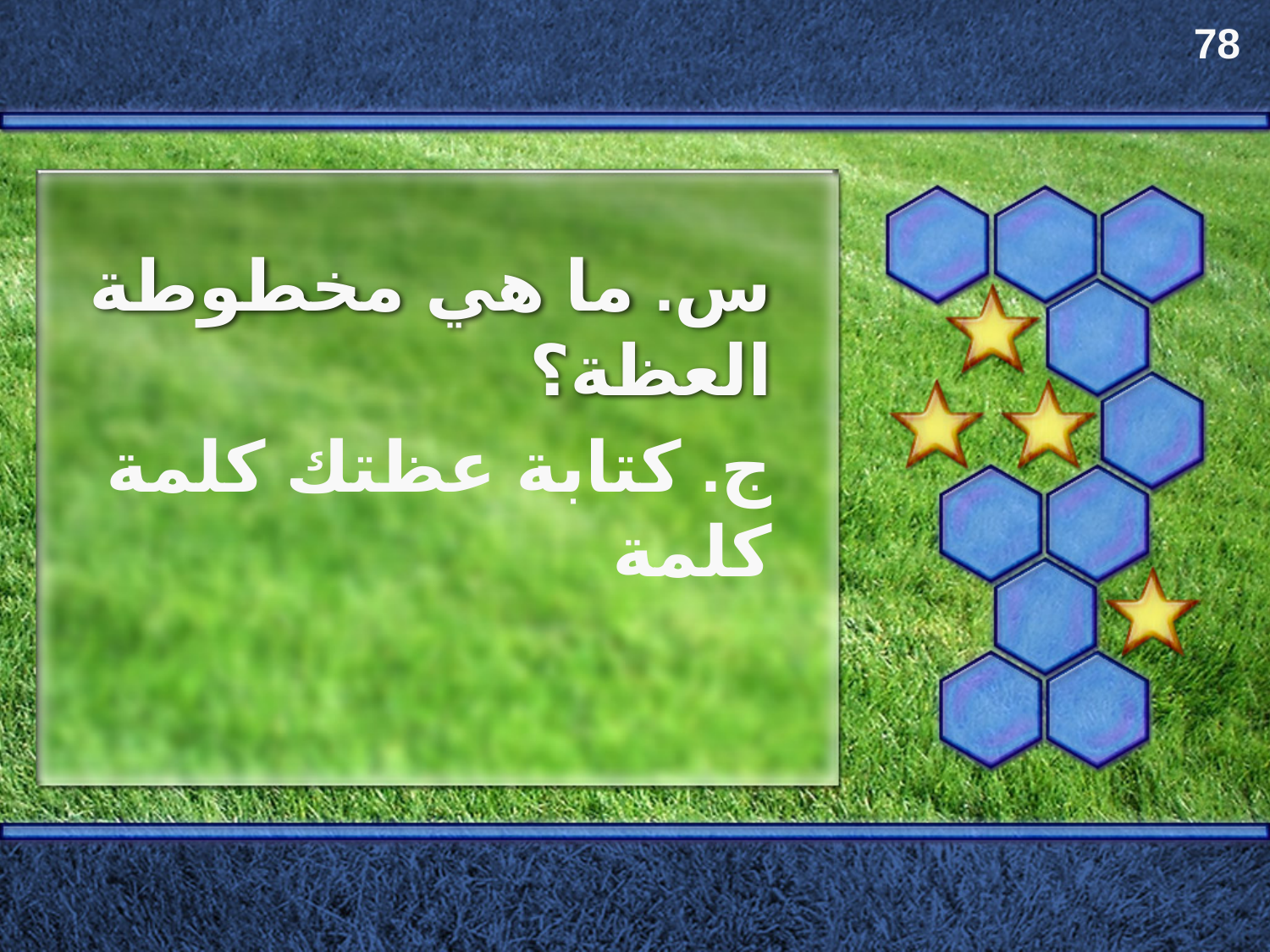

78
# س. ما هي مخطوطة العظة؟
ج. كتابة عظتك كلمة كلمة